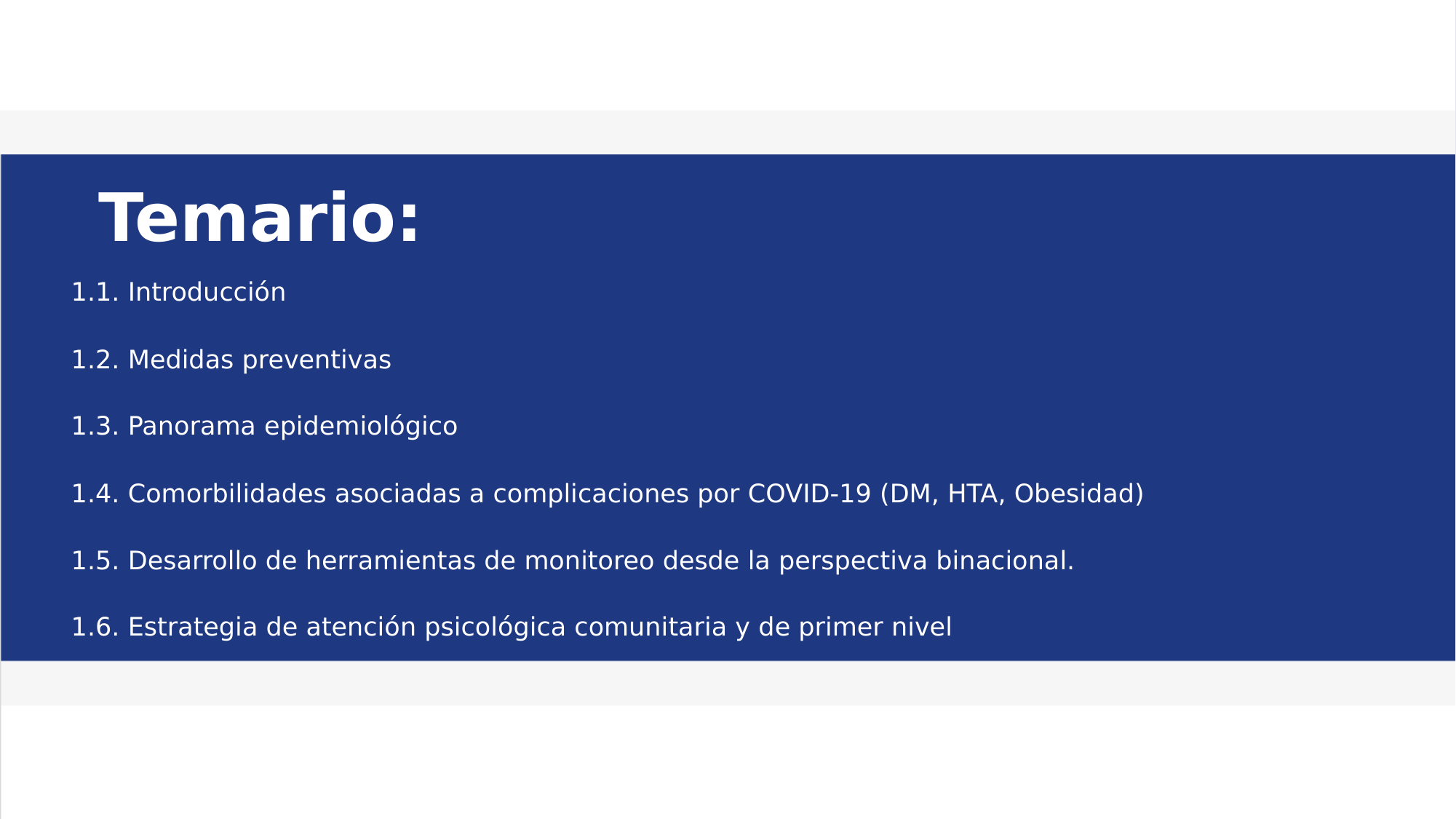

Temario:
1.1. Introducción

1.2. Medidas preventivas

1.3. Panorama epidemiológico

1.4. Comorbilidades asociadas a complicaciones por COVID-19 (DM, HTA, Obesidad)

1.5. Desarrollo de herramientas de monitoreo desde la perspectiva binacional.

1.6. Estrategia de atención psicológica comunitaria y de primer nivel